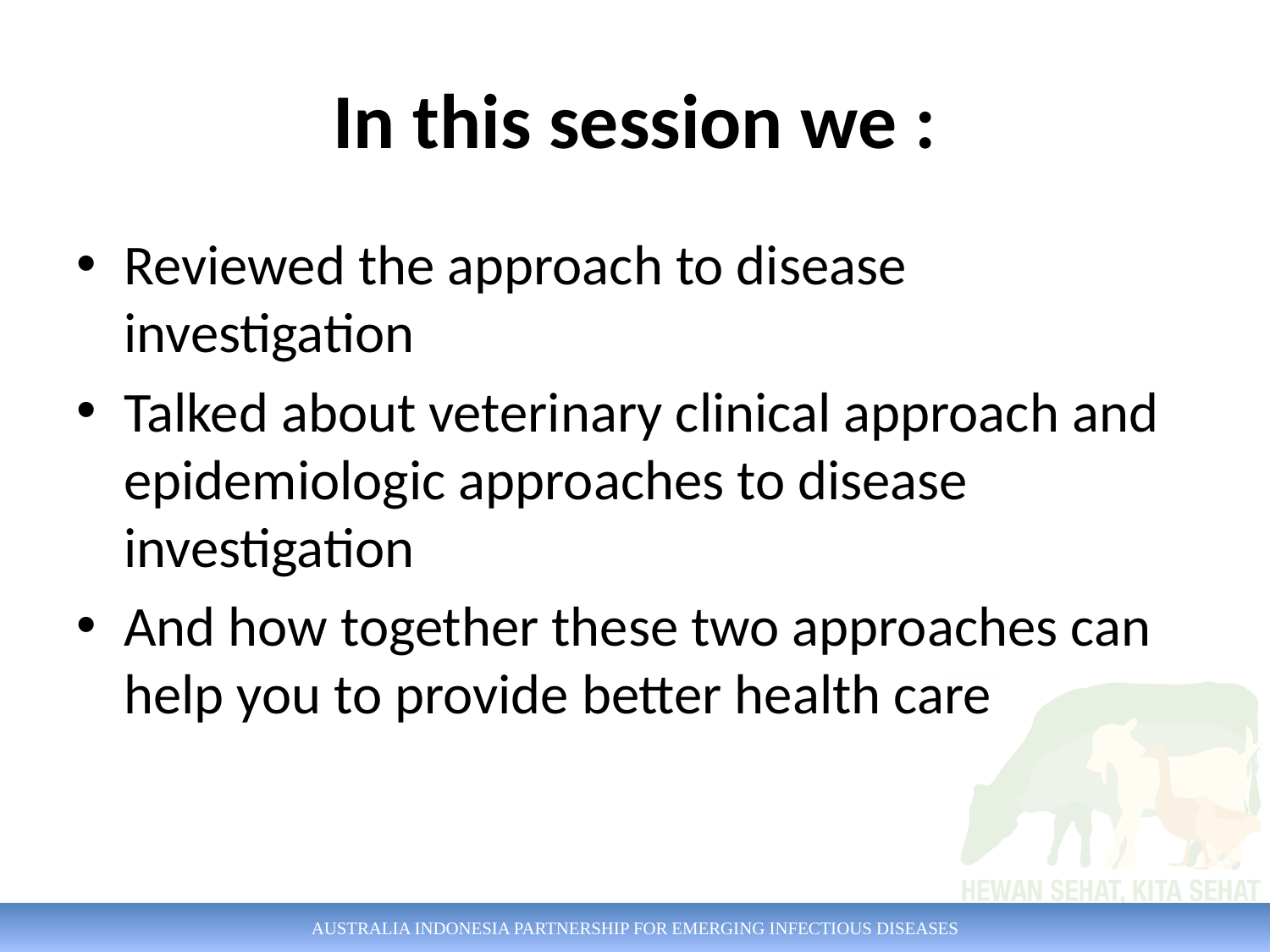

# In this session we :
Reviewed the approach to disease investigation
Talked about veterinary clinical approach and epidemiologic approaches to disease investigation
And how together these two approaches can help you to provide better health care